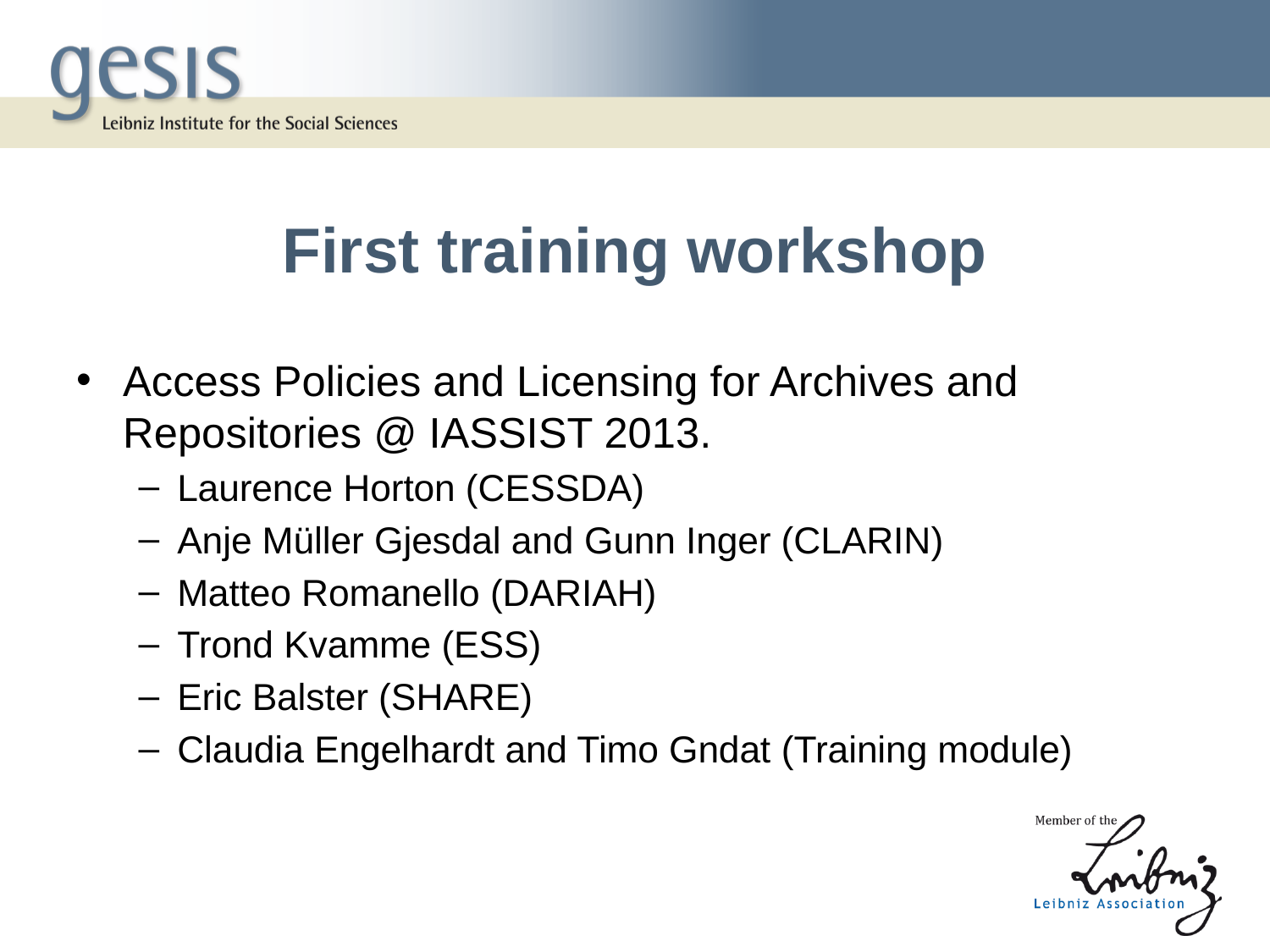

# First training workshop
Access Policies and Licensing for Archives and Repositories @ IASSIST 2013.
Laurence Horton (CESSDA)
Anje Müller Gjesdal and Gunn Inger (CLARIN)
Matteo Romanello (DARIAH)
Trond Kvamme (ESS)
Eric Balster (SHARE)
Claudia Engelhardt and Timo Gndat (Training module)